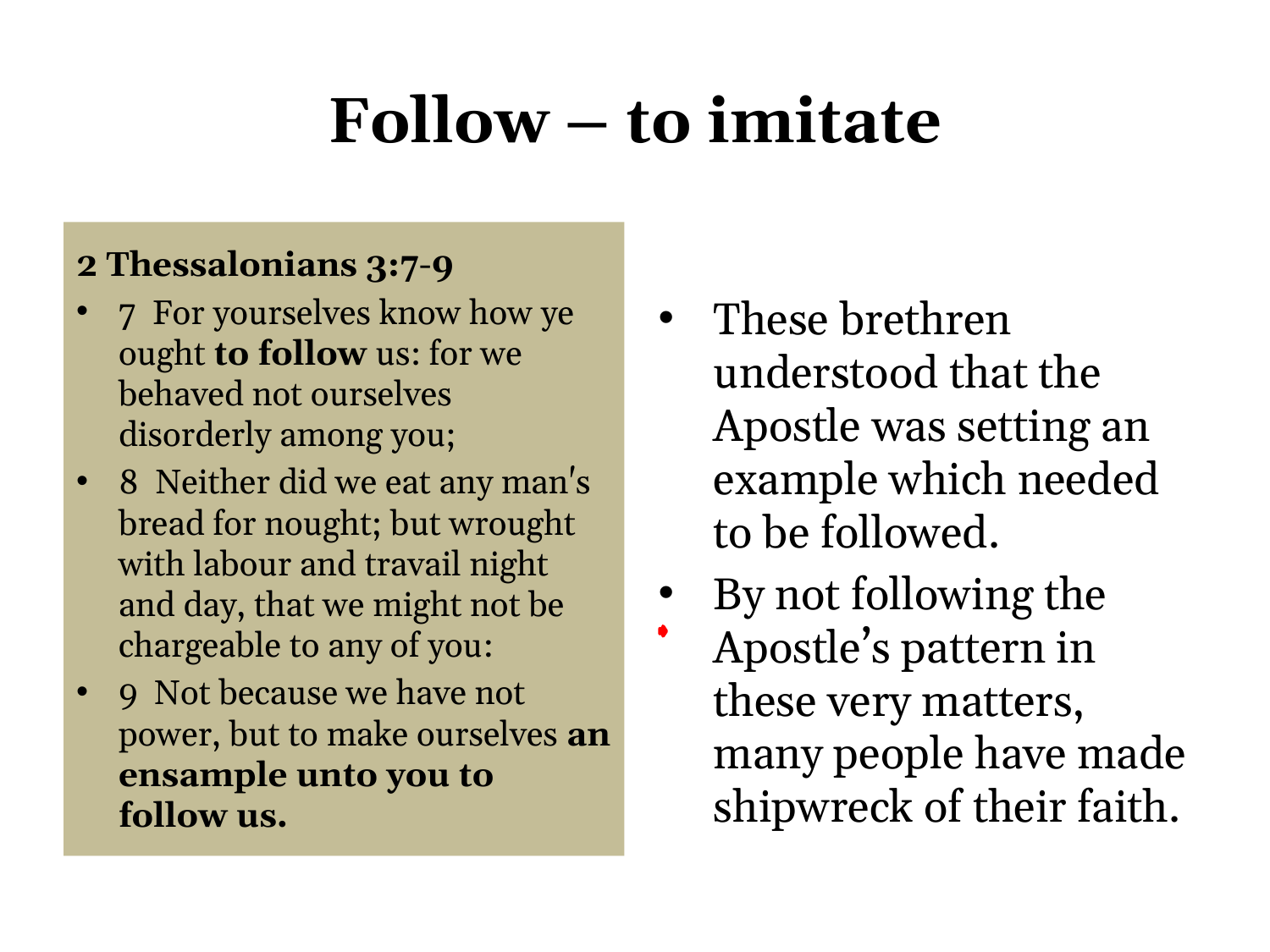

# Follow – to imitate

2 Thessalonians 3:7-9
7  For yourselves know how ye ought to follow us: for we behaved not ourselves disorderly among you;
8  Neither did we eat any man's bread for nought; but wrought with labour and travail night and day, that we might not be chargeable to any of you:
9  Not because we have not power, but to make ourselves an ensample unto you to follow us.

These brethren understood that the Apostle was setting an example which needed to be followed.
By not following the Apostle’s pattern in these very matters, many people have made shipwreck of their faith.